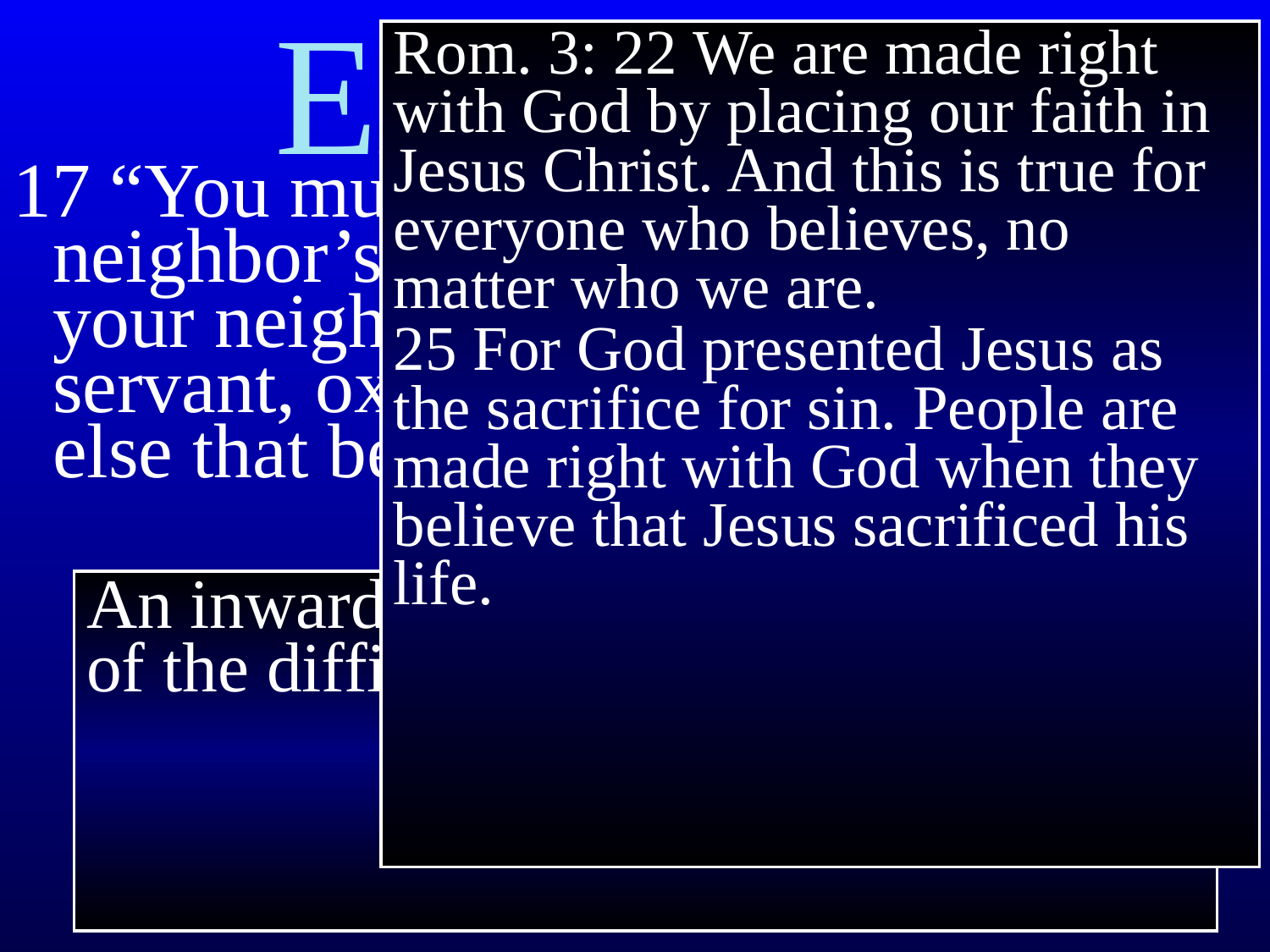

Exodus 20
Rom. 3: 22 We are made right with God by placing our faith in Jesus Christ. And this is true for everyone who believes, no matter who we are.
25 For God presented Jesus as the sacrifice for sin. People are made right with God when they believe that Jesus sacrificed his life.
17 “You must not covet your neighbor’s house. You must not covet your neighbor’s wife, male or female servant, ox or donkey, or anything else that belongs to your neighbor.”

An inward command = a good example of the difficulty keeping the law